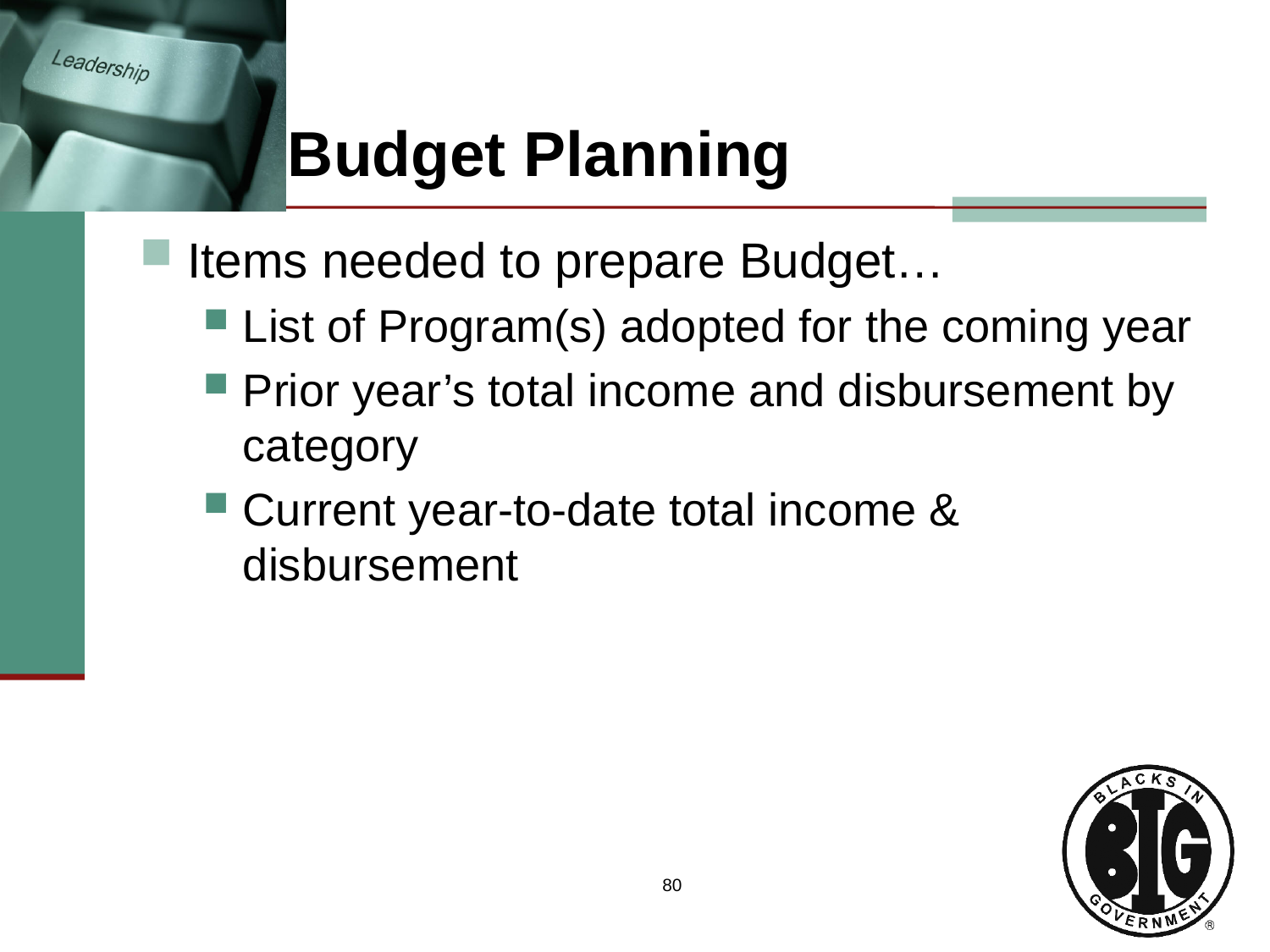

# Budget Planning
Items needed to prepare Budget…
List of Program(s) adopted for the coming year
Prior year’s total income and disbursement by category
Current year-to-date total income & disbursement
80